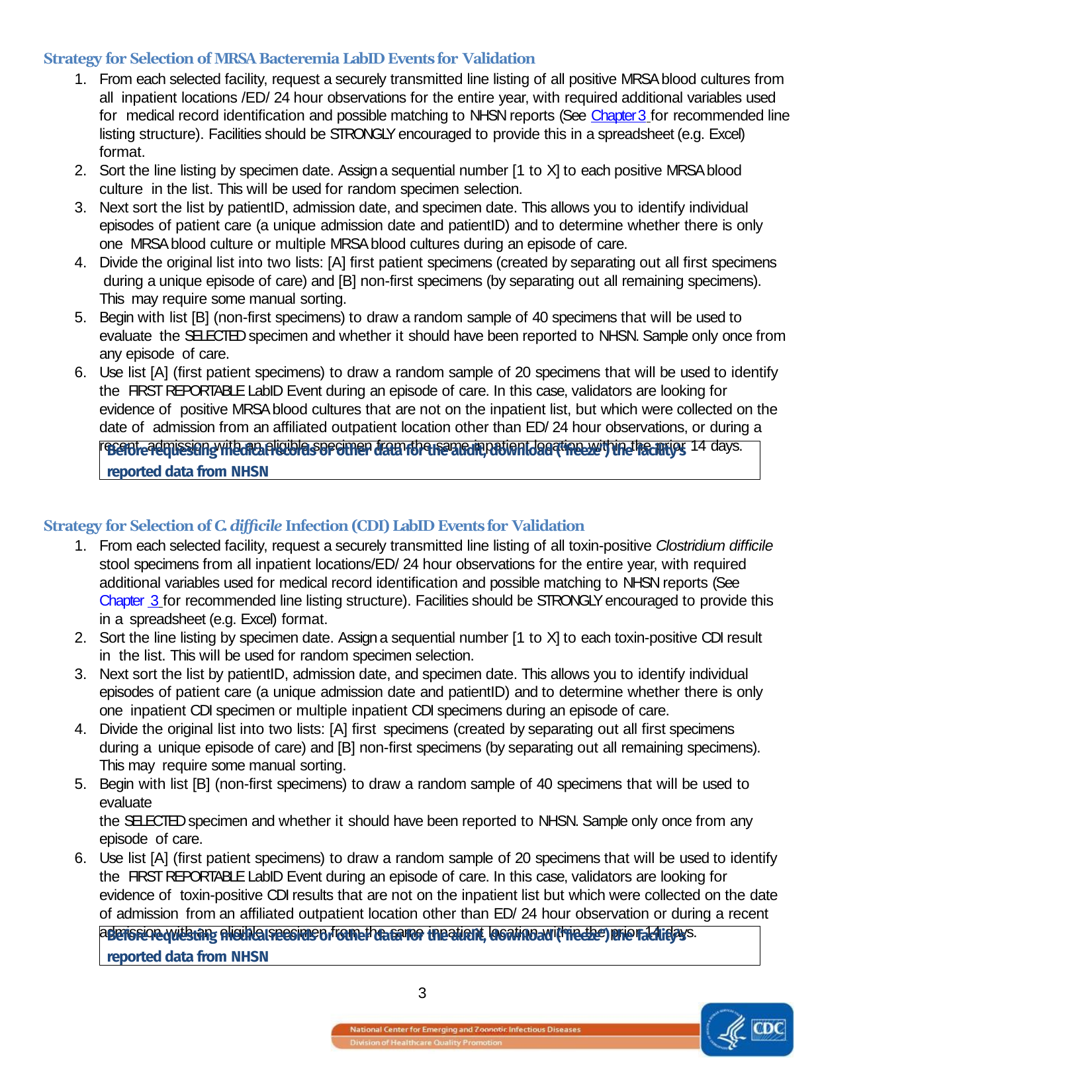

Strategy for Selection of MRSA Bacteremia LabID Events for Validation
From each selected facility, request a securely transmitted line listing of all positive MRSA blood cultures from all  inpatient locations /ED/ 24 hour observations for the entire year, with required additional variables used for  medical record identification and possible matching to NHSN reports (See Chapter 3 for recommended line  listing structure). Facilities should be STRONGLY encouraged to provide this in a spreadsheet (e.g. Excel) format.
Sort the line listing by specimen date. Assign a sequential number [1 to X] to each positive MRSA blood culture  in the list. This will be used for random specimen selection.
Next sort the list by patientID, admission date, and specimen date. This allows you to identify individual  episodes of patient care (a unique admission date and patientID) and to determine whether there is only one  MRSA blood culture or multiple MRSA blood cultures during an episode of care.
Divide the original list into two lists: [A] first patient specimens (created by separating out all first specimens  during a unique episode of care) and [B] non-first specimens (by separating out all remaining specimens). This  may require some manual sorting.
Begin with list [B] (non-first specimens) to draw a random sample of 40 specimens that will be used to evaluate  the SELECTED specimen and whether it should have been reported to NHSN. Sample only once from any episode  of care.
Use list [A] (first patient specimens) to draw a random sample of 20 specimens that will be used to identify the  FIRST REPORTABLE LabID Event during an episode of care. In this case, validators are looking for evidence of  positive MRSA blood cultures that are not on the inpatient list, but which were collected on the date of  admission from an affiliated outpatient location other than ED/ 24 hour observations, or during a recent  admission with an eligible specimen from the same inpatient location within the prior 14 days.
Before requesting medical records or other data for the audit, download (“freeze”) the facility’s
reported data from NHSN
Strategy for Selection of C. difficile Infection (CDI) LabID Events for Validation
From each selected facility, request a securely transmitted line listing of all toxin-positive Clostridium difficile  stool specimens from all inpatient locations/ED/ 24 hour observations for the entire year, with required  additional variables used for medical record identification and possible matching to NHSN reports (See Chapter  3 for recommended line listing structure). Facilities should be STRONGLY encouraged to provide this in a  spreadsheet (e.g. Excel) format.
Sort the line listing by specimen date. Assign a sequential number [1 to X] to each toxin-positive CDI result in  the list. This will be used for random specimen selection.
Next sort the list by patientID, admission date, and specimen date. This allows you to identify individual  episodes of patient care (a unique admission date and patientID) and to determine whether there is only one  inpatient CDI specimen or multiple inpatient CDI specimens during an episode of care.
Divide the original list into two lists: [A] first specimens (created by separating out all first specimens during a  unique episode of care) and [B] non-first specimens (by separating out all remaining specimens). This may  require some manual sorting.
Begin with list [B] (non-first specimens) to draw a random sample of 40 specimens that will be used to evaluate
the SELECTED specimen and whether it should have been reported to NHSN. Sample only once from any episode  of care.
Use list [A] (first patient specimens) to draw a random sample of 20 specimens that will be used to identify the  FIRST REPORTABLE LabID Event during an episode of care. In this case, validators are looking for evidence of  toxin-positive CDI results that are not on the inpatient list but which were collected on the date of admission  from an affiliated outpatient location other than ED/ 24 hour observation or during a recent admission with an  eligible specimen from the same inpatient location within the prior 14 days.
Before requesting medical records or other data for the audit, download (“freeze”) the facility’s
reported data from NHSN
3